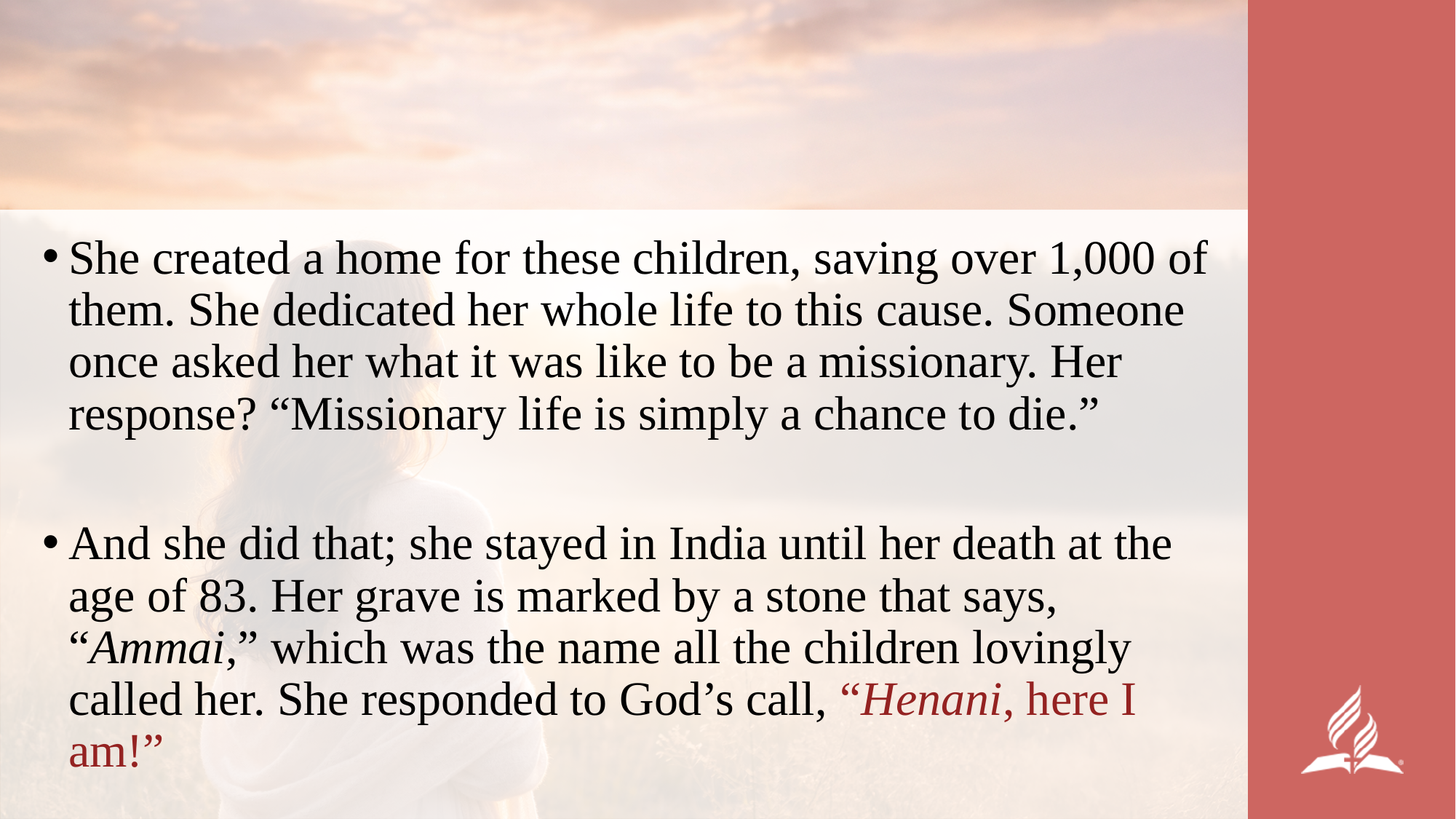

She created a home for these children, saving over 1,000 of them. She dedicated her whole life to this cause. Someone once asked her what it was like to be a missionary. Her response? “Missionary life is simply a chance to die.”

And she did that; she stayed in India until her death at the age of 83. Her grave is marked by a stone that says, “Ammai,” which was the name all the children lovingly called her. She responded to God’s call, “Henani, here I am!”